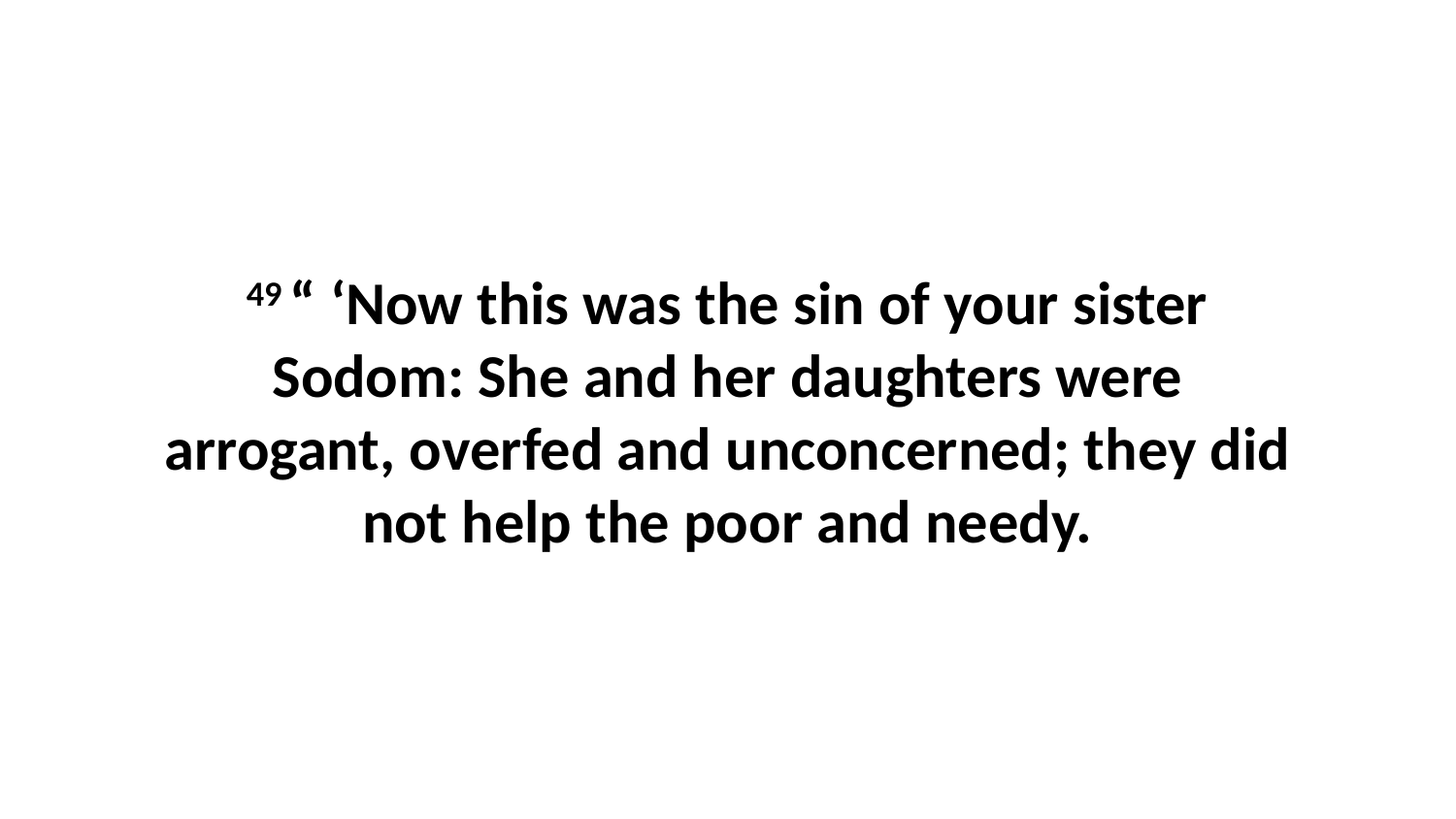

49 “ ‘Now this was the sin of your sister Sodom: She and her daughters were arrogant, overfed and unconcerned; they did not help the poor and needy.